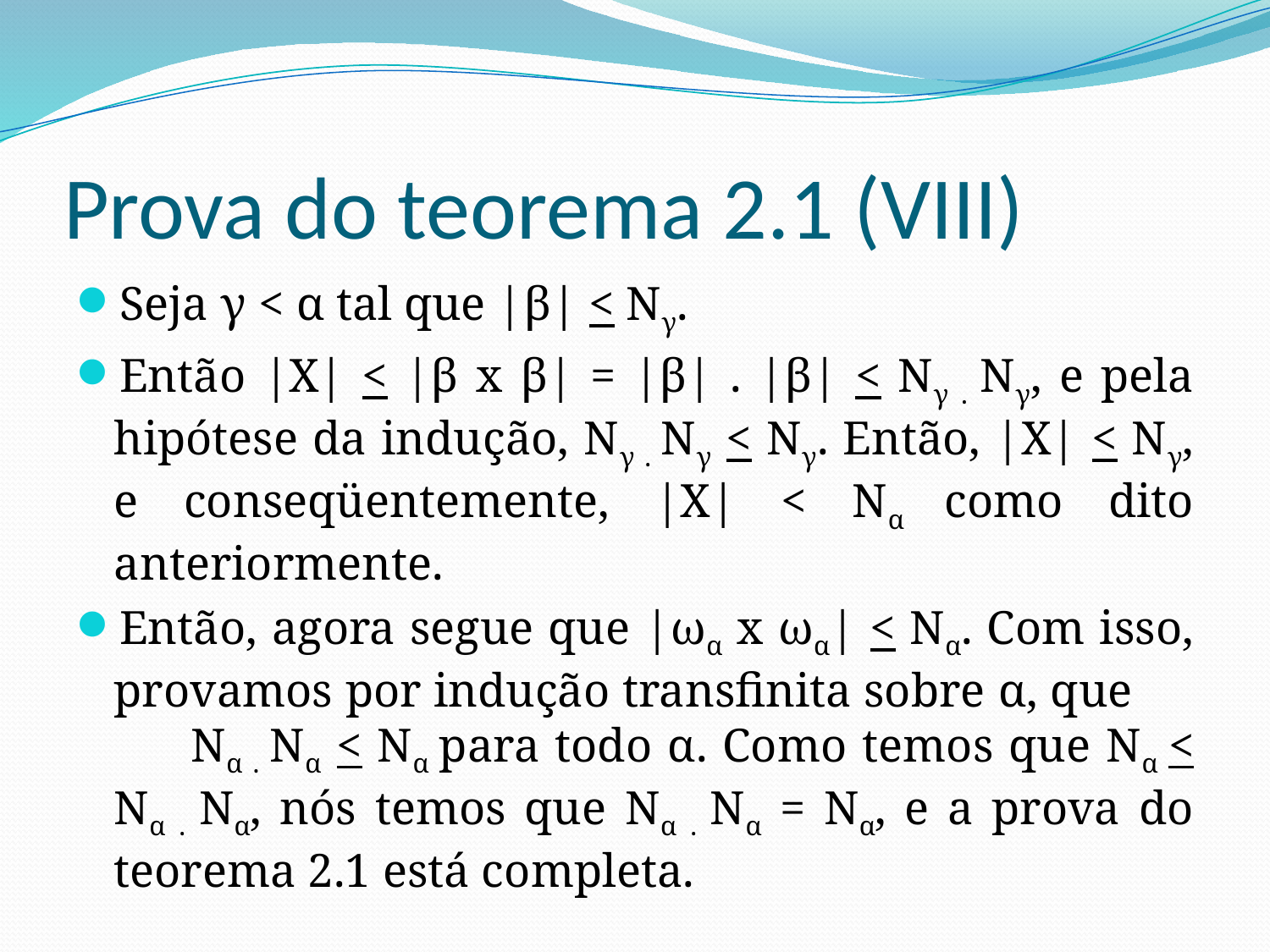

# Prova do teorema 2.1 (VIII)
Seja γ < α tal que |β| < Nγ.
Então |X| < |β x β| = |β| . |β| < Nγ . Nγ, e pela hipótese da indução, Nγ . Nγ < Nγ. Então, |X| < Nγ, e conseqüentemente, |X| < Nα como dito anteriormente.
Então, agora segue que |ωα x ωα| < Nα. Com isso, provamos por indução transfinita sobre α, que           Nα . Nα < Nα para todo α. Como temos que Nα < Nα . Nα, nós temos que Nα . Nα = Nα, e a prova do teorema 2.1 está completa.